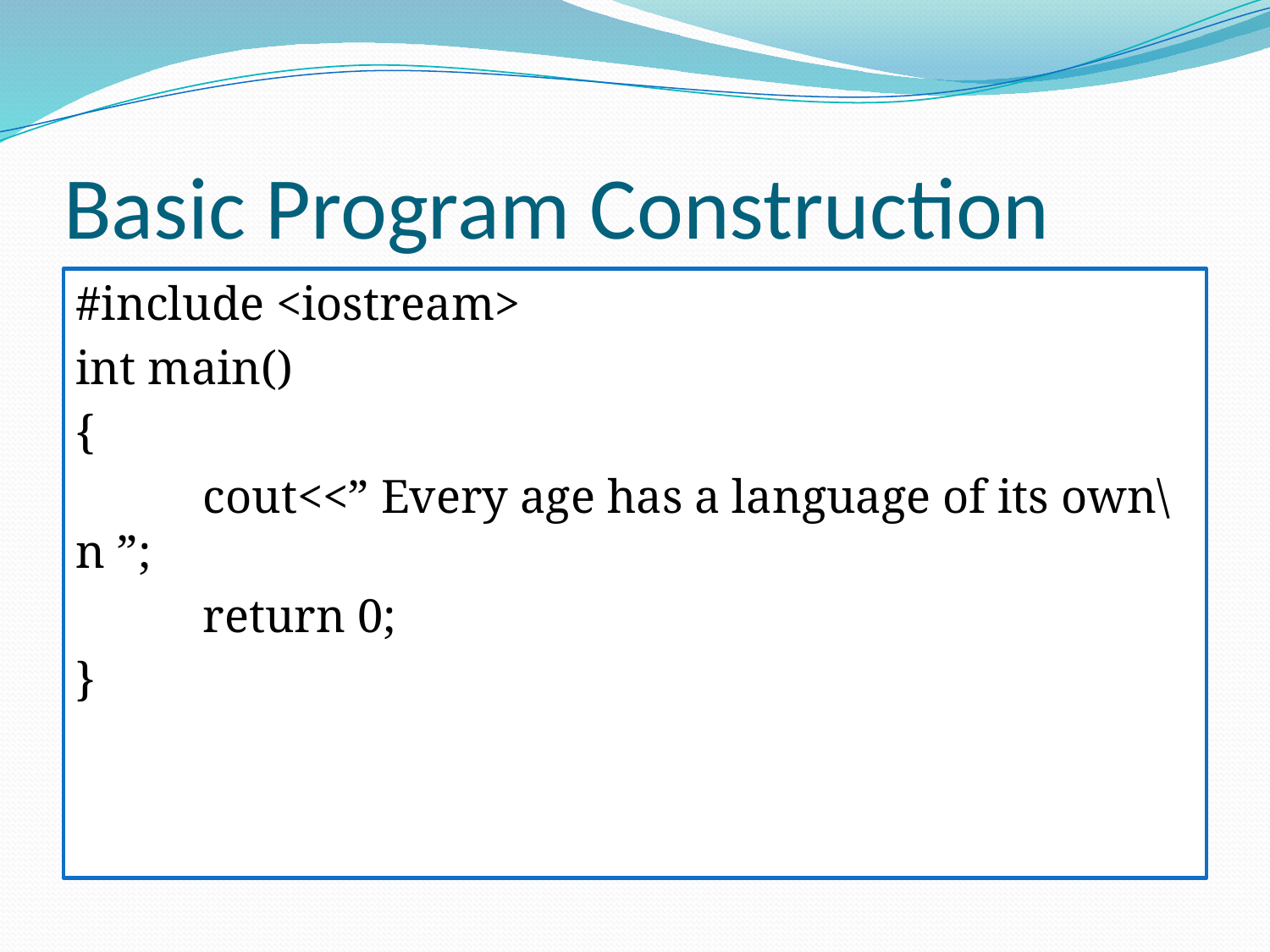

# Basic Program Construction
#include <iostream>
int main()
{
	cout<<” Every age has a language of its own\n ”;
	return 0;
}